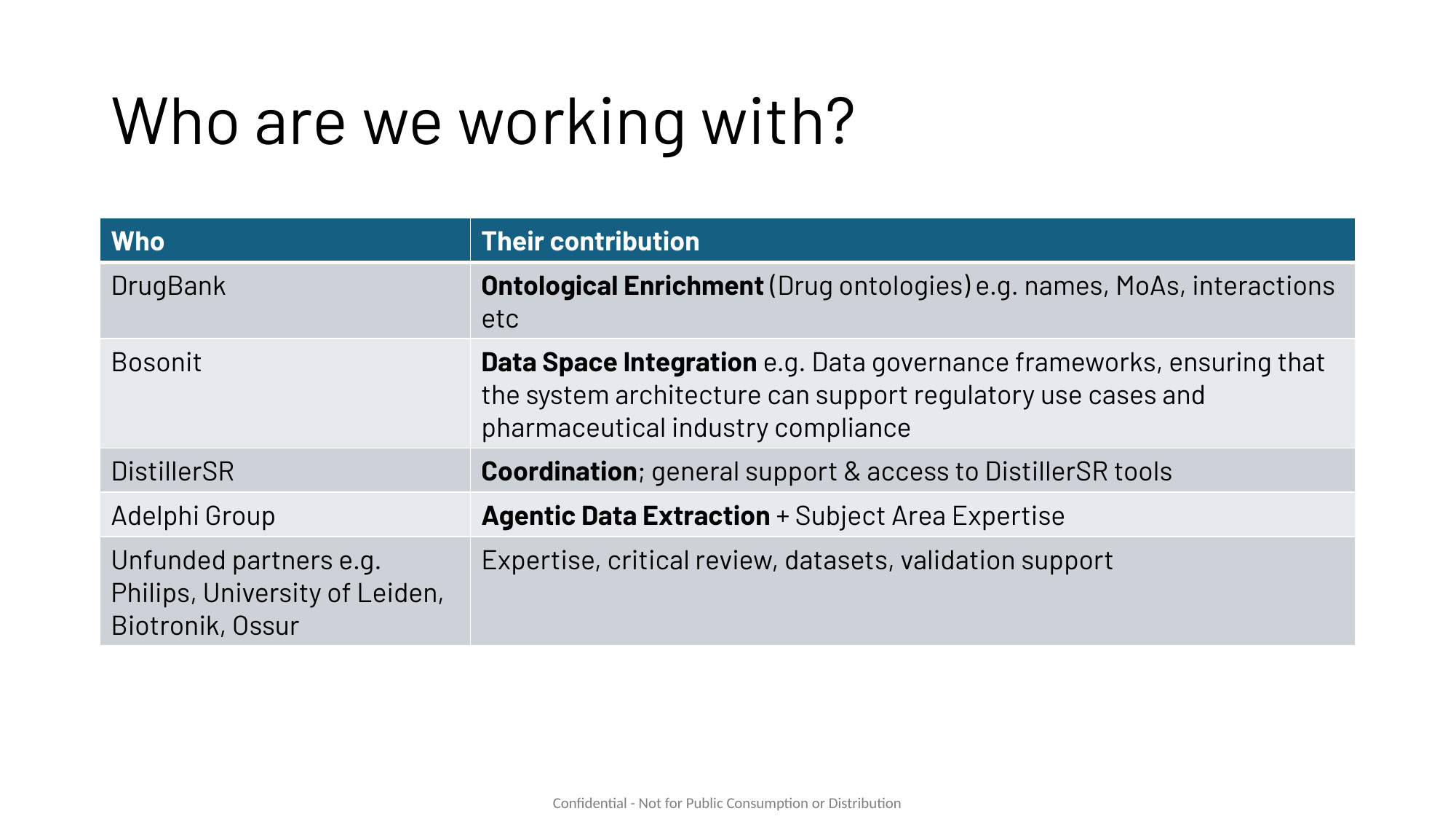

# Who are we working with?
| Who | Their contribution |
| --- | --- |
| DrugBank | Ontological Enrichment (Drug ontologies) e.g. names, MoAs, interactions etc |
| Bosonit | Data Space Integration e.g. Data governance frameworks, ensuring that the system architecture can support regulatory use cases and pharmaceutical industry compliance |
| DistillerSR | Coordination; general support & access to DistillerSR tools |
| Adelphi Group | Agentic Data Extraction + Subject Area Expertise |
| Unfunded partners e.g. Philips, University of Leiden, Biotronik, Ossur | Expertise, critical review, datasets, validation support |